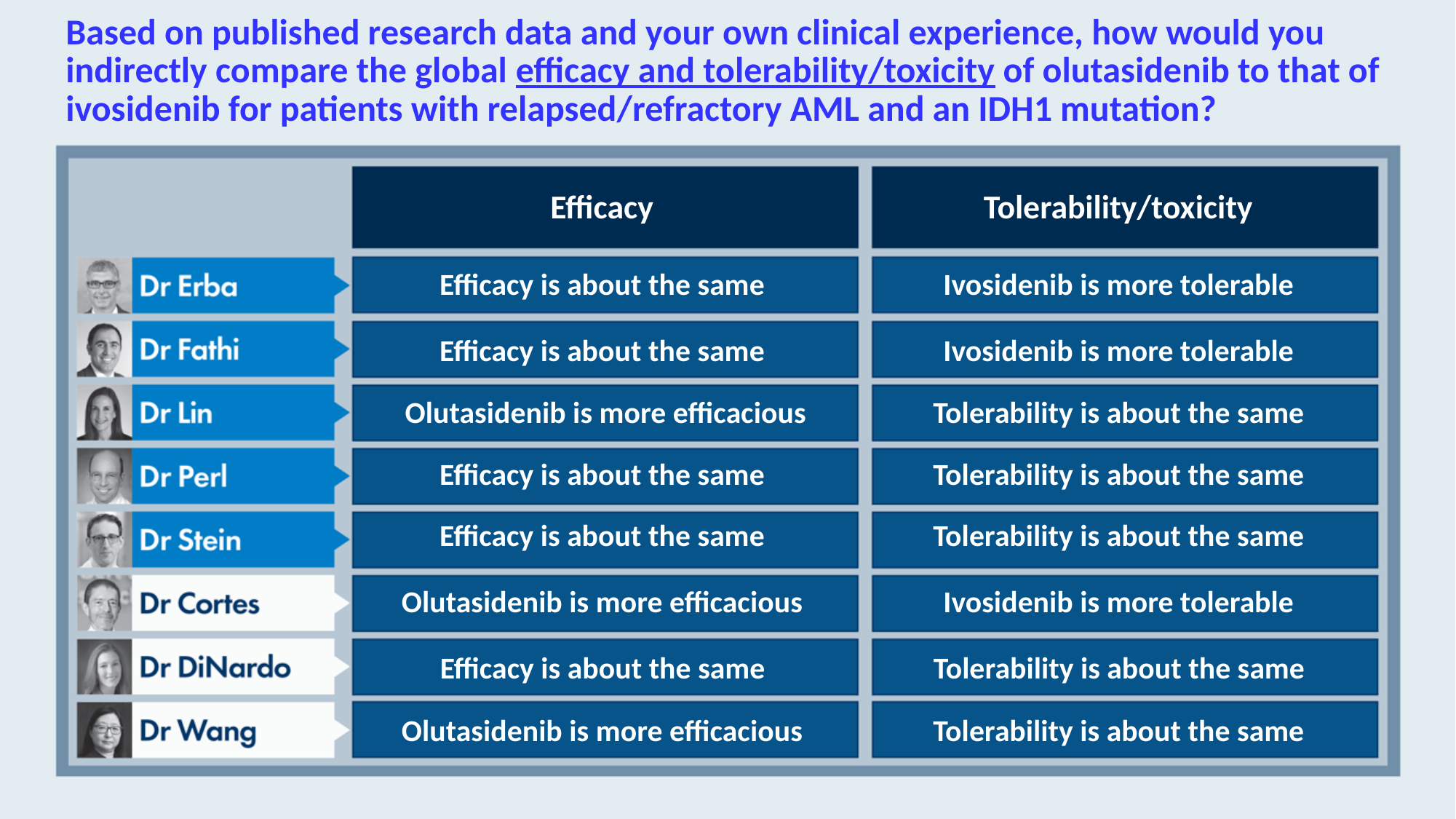

# Based on published research data and your own clinical experience, how would you indirectly compare the global efficacy and tolerability/toxicity of olutasidenib to that of ivosidenib for patients with relapsed/refractory AML and an IDH1 mutation?
Efficacy
Tolerability/toxicity
Efficacy is about the same
Ivosidenib is more tolerable
Efficacy is about the same
Ivosidenib is more tolerable
Olutasidenib is more efficacious
Tolerability is about the same
Efficacy is about the same
Tolerability is about the same
Efficacy is about the same
Tolerability is about the same
Olutasidenib is more efficacious
Ivosidenib is more tolerable
Efficacy is about the same
Tolerability is about the same
Olutasidenib is more efficacious
Tolerability is about the same